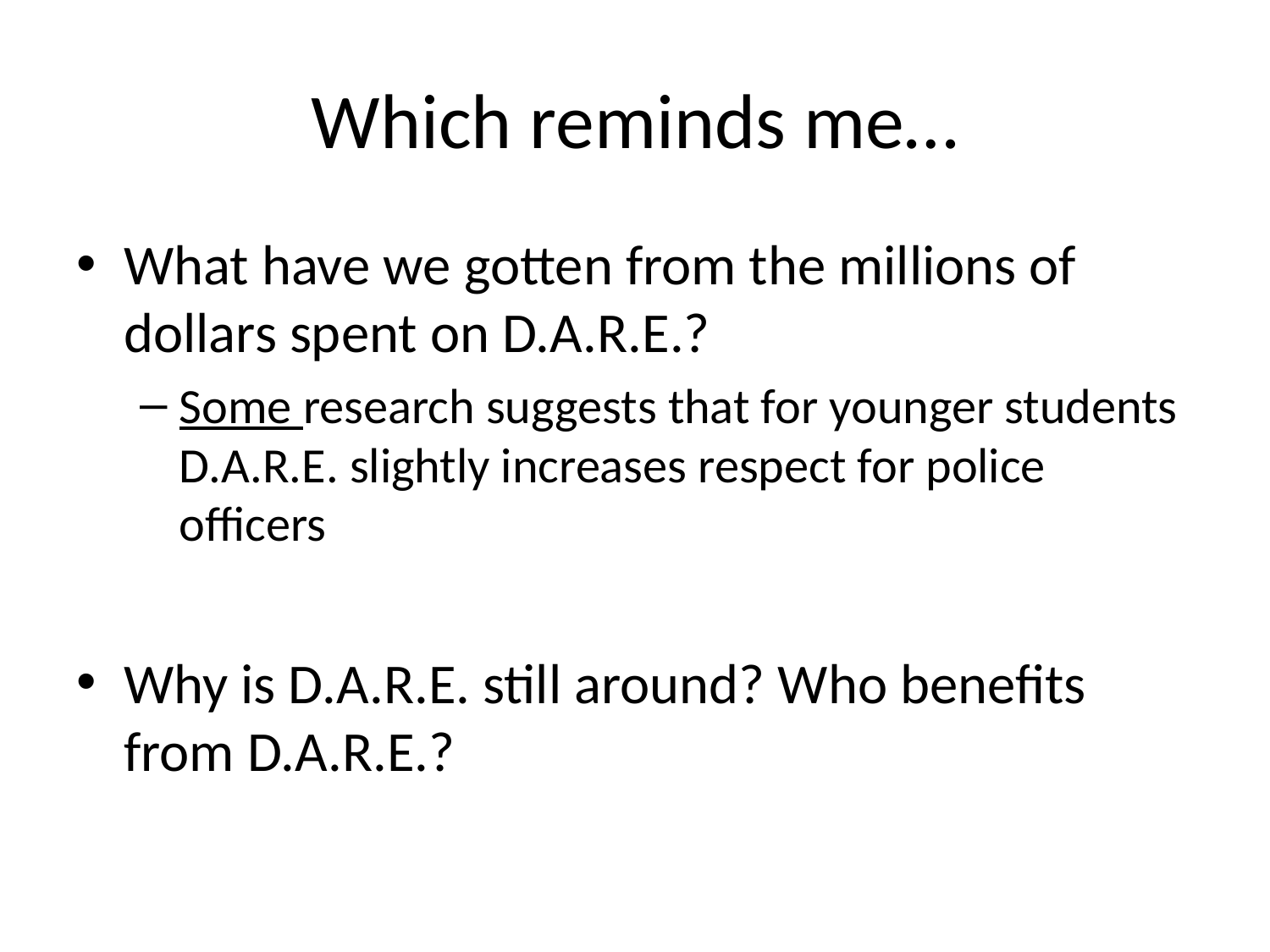

# Which reminds me…
What have we gotten from the millions of dollars spent on D.A.R.E.?
Some research suggests that for younger students D.A.R.E. slightly increases respect for police officers

Why is D.A.R.E. still around? Who benefits from D.A.R.E.?